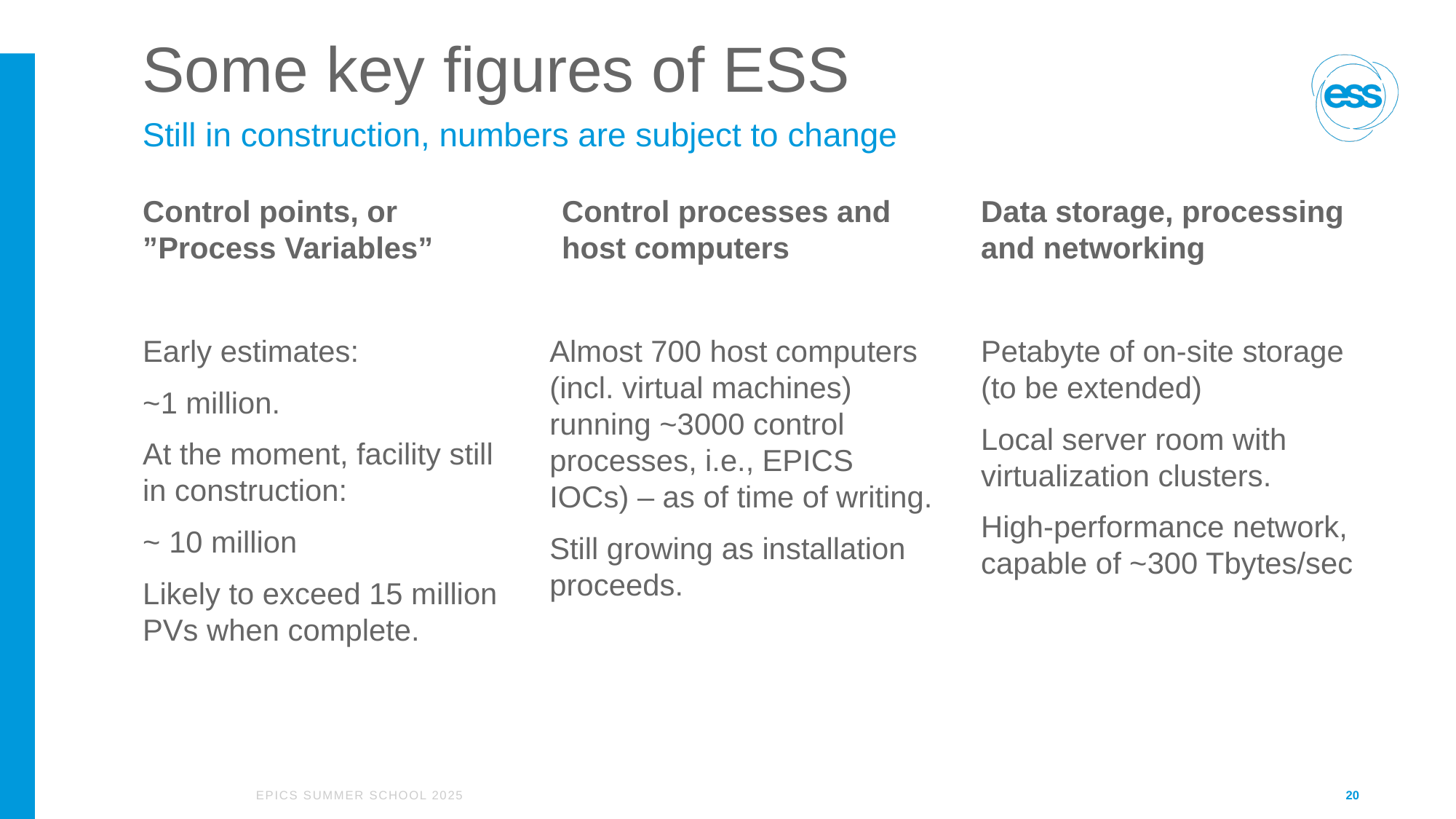

# Some key figures of ESS
Still in construction, numbers are subject to change
Control points, or ”Process Variables”

Early estimates:
~1 million.
At the moment, facility still in construction:
~ 10 million
Likely to exceed 15 million PVs when complete.
Control processes and host computers

Almost 700 host computers (incl. virtual machines) running ~3000 control processes, i.e., EPICS IOCs) – as of time of writing.
Still growing as installation proceeds.
Data storage, processing and networking

Petabyte of on-site storage (to be extended)
Local server room with virtualization clusters.
High-performance network, capable of ~300 Tbytes/sec
EPICS Summer School 2025
20